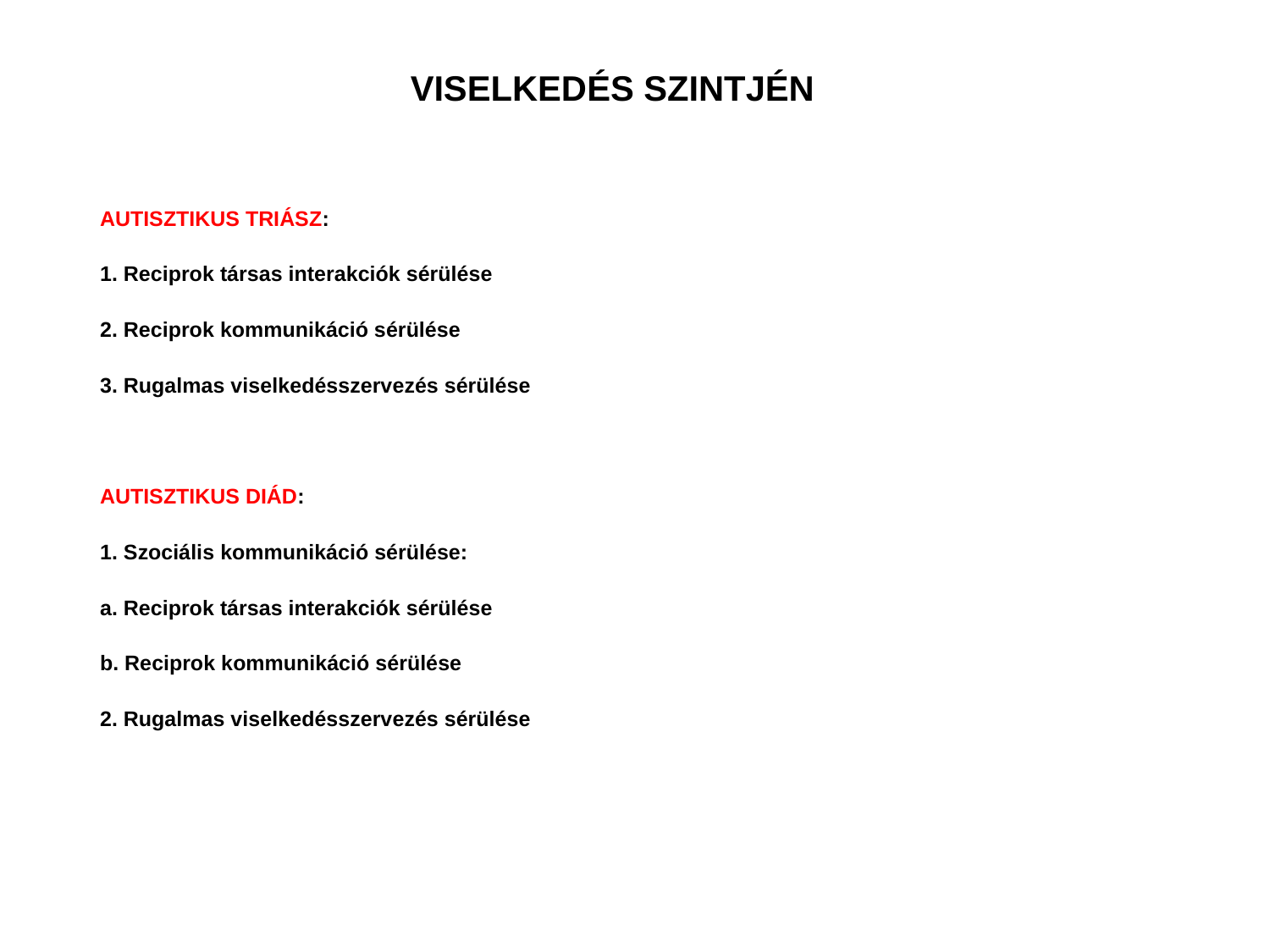

# VISELKEDÉS SZINTJÉN
AUTISZTIKUS TRIÁSZ:
1. Reciprok társas interakciók sérülése
2. Reciprok kommunikáció sérülése
3. Rugalmas viselkedésszervezés sérülése

AUTISZTIKUS DIÁD:
1. Szociális kommunikáció sérülése:
a. Reciprok társas interakciók sérülése
b. Reciprok kommunikáció sérülése
2. Rugalmas viselkedésszervezés sérülése